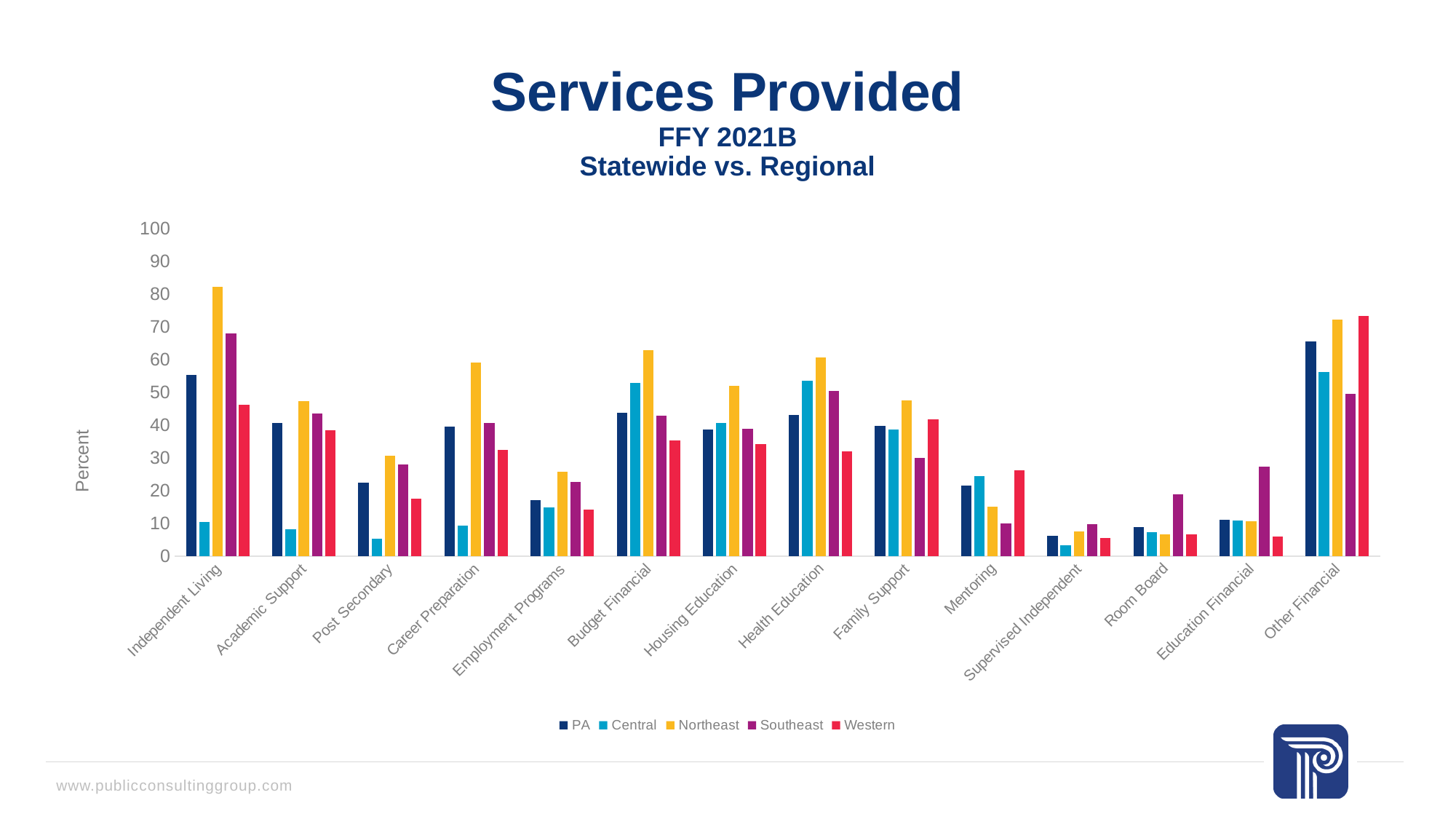

# Services Provided FFY 2021B Statewide vs. Regional

### Chart

| Category | PA | Central | Northeast | Southeast | Western |
|---|---|---|---|---|---|
| Independent Living | 55.195642826429705 | 10.434284076250536 | 82.06388206388206 | 67.96610169491527 | 46.120813054680795 |
| Academic Support | 40.590511681238354 | 8.169700444317042 | 47.174447174447174 | 43.389830508474574 | 38.39106784998569 |
| Post Secondary | 22.430844202379248 | 5.159810806937079 | 30.71253071253071 | 28.05084745762712 | 17.520755797308905 |
| Career Preparation | 39.55854951985094 | 9.230328221298551 | 59.09090909090909 | 40.59322033898305 | 32.29315774405955 |
| Employment Programs | 16.998710047298264 | 14.919071076706544 | 25.7985257985258 | 22.54237288135593 | 14.113942170054393 |
| Budget Financial | 43.614734126415364 | 52.77973258268824 | 62.8992628992629 | 42.88135593220339 | 35.27054108216433 |
| Housing Education | 38.669915436433996 | 40.53483462350457 | 51.96560196560197 | 38.728813559322035 | 34.09676495848841 |
| Health Education | 42.96975777554823 | 53.48346235045742 | 60.68796068796068 | 50.33898305084745 | 31.978242198683084 |
| Family Support | 39.744876021212555 | 38.56439127375088 | 47.54299754299755 | 30.0 | 41.68336673346693 |
| Mentoring | 21.45621327218002 | 24.349049964813513 | 14.987714987714988 | 9.830508474576272 | 26.109361580303464 |
| Supervised Independent | 6.120108929339257 | 3.377902885292048 | 7.493857493857494 | 9.745762711864407 | 5.582593758946464 |
| Room Board | 8.900673641966462 | 7.248416608022519 | 6.511056511056511 | 18.89830508474576 | 6.498711709132551 |
| Education Financial | 11.093593234914719 | 10.907811400422238 | 10.687960687960688 | 27.203389830508474 | 5.868880618379616 |
| Other Financial | 65.47226601691271 | 56.15763546798029 | 72.23587223587224 | 49.49152542372882 | 73.2321786430003 |